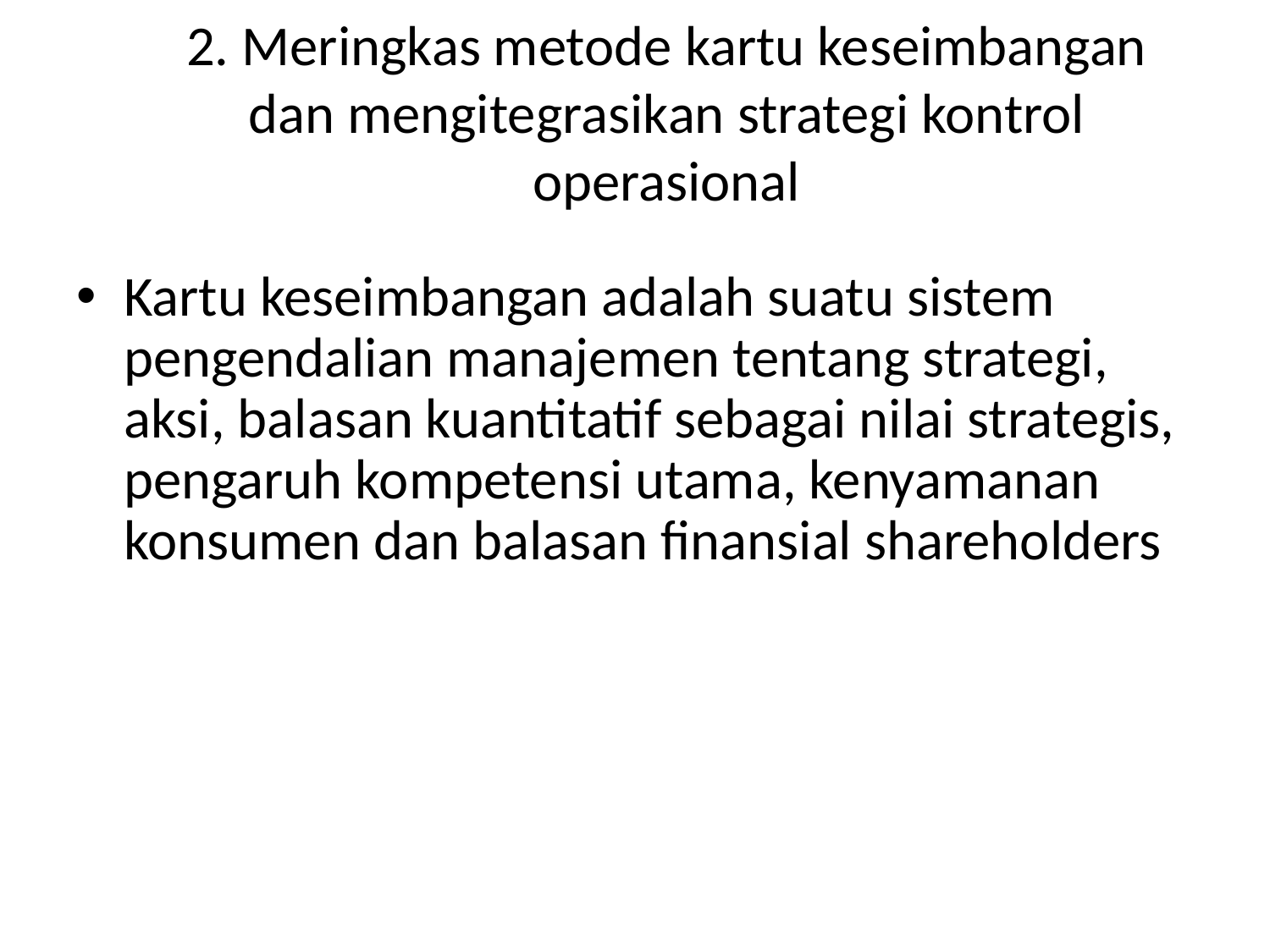

# 2. Meringkas metode kartu keseimbangan dan mengitegrasikan strategi kontrol operasional
Kartu keseimbangan adalah suatu sistem pengendalian manajemen tentang strategi, aksi, balasan kuantitatif sebagai nilai strategis, pengaruh kompetensi utama, kenyamanan konsumen dan balasan finansial shareholders